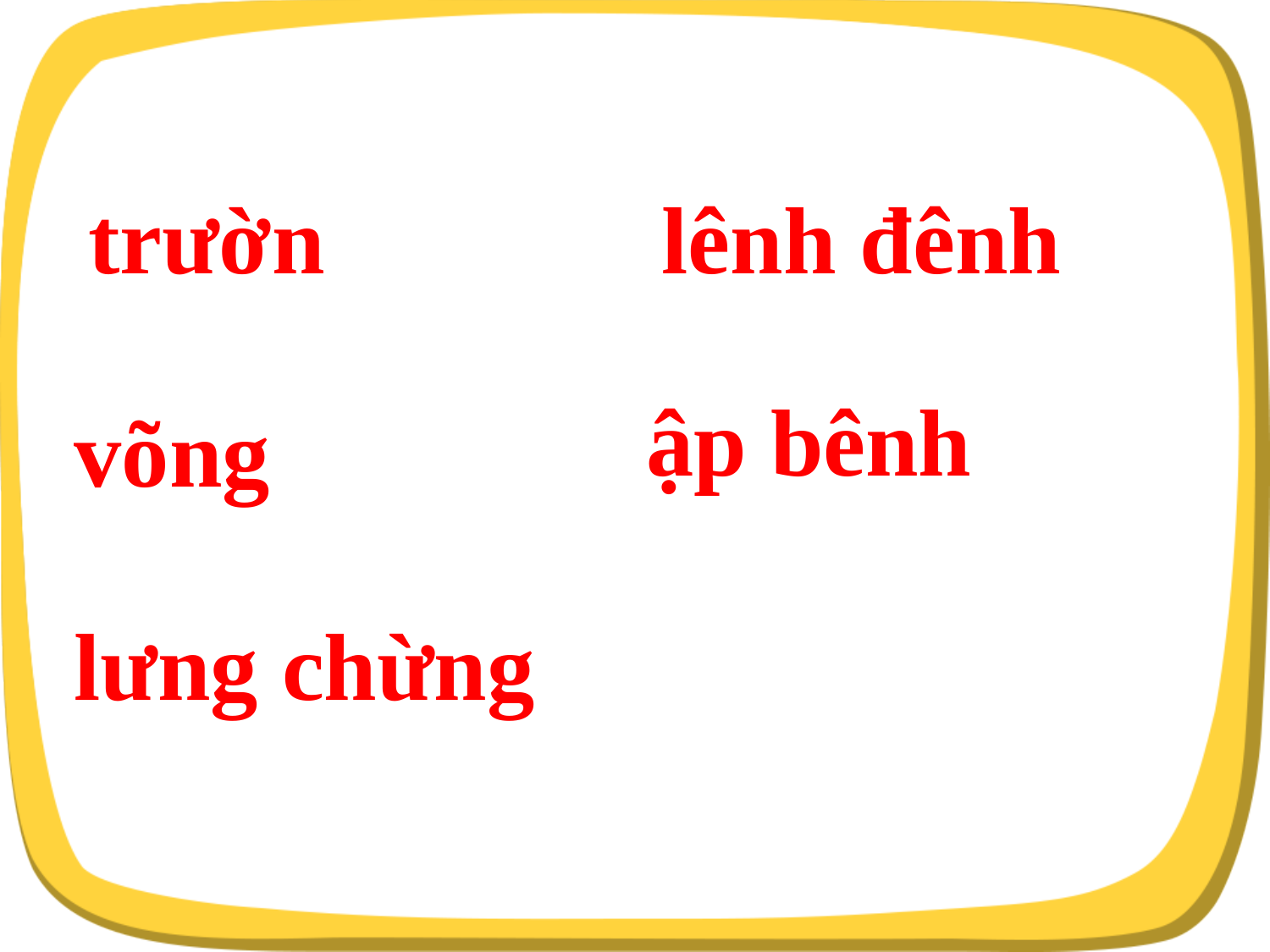

trườn
lênh đênh
ập bênh
võng
lưng chừng